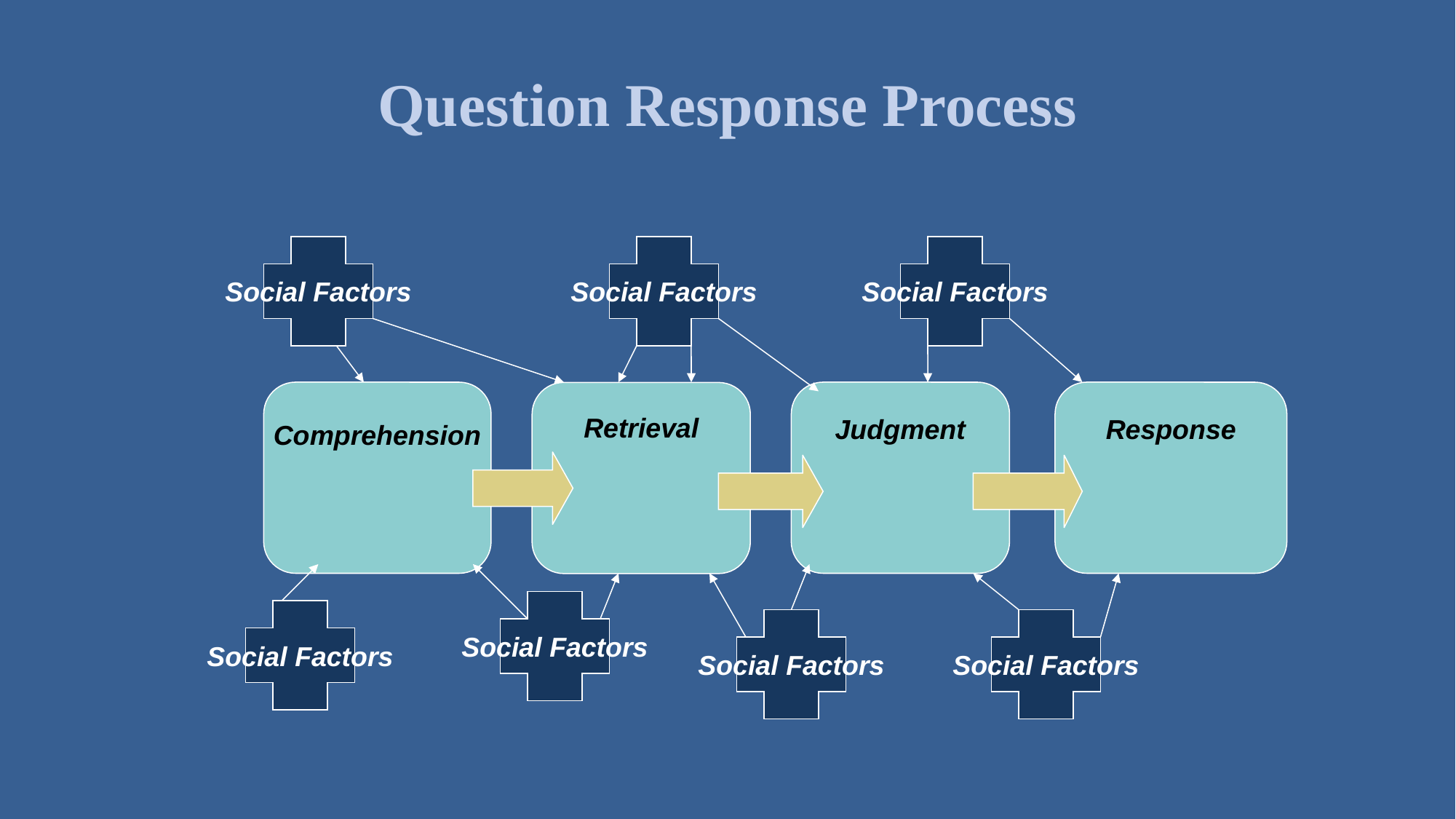

# Question Response Process

Social Factors
Social Factors
Social Factors

Comprehension

Judgment

Response

Retrieval

Social Factors
Social Factors
Social Factors
Social Factors